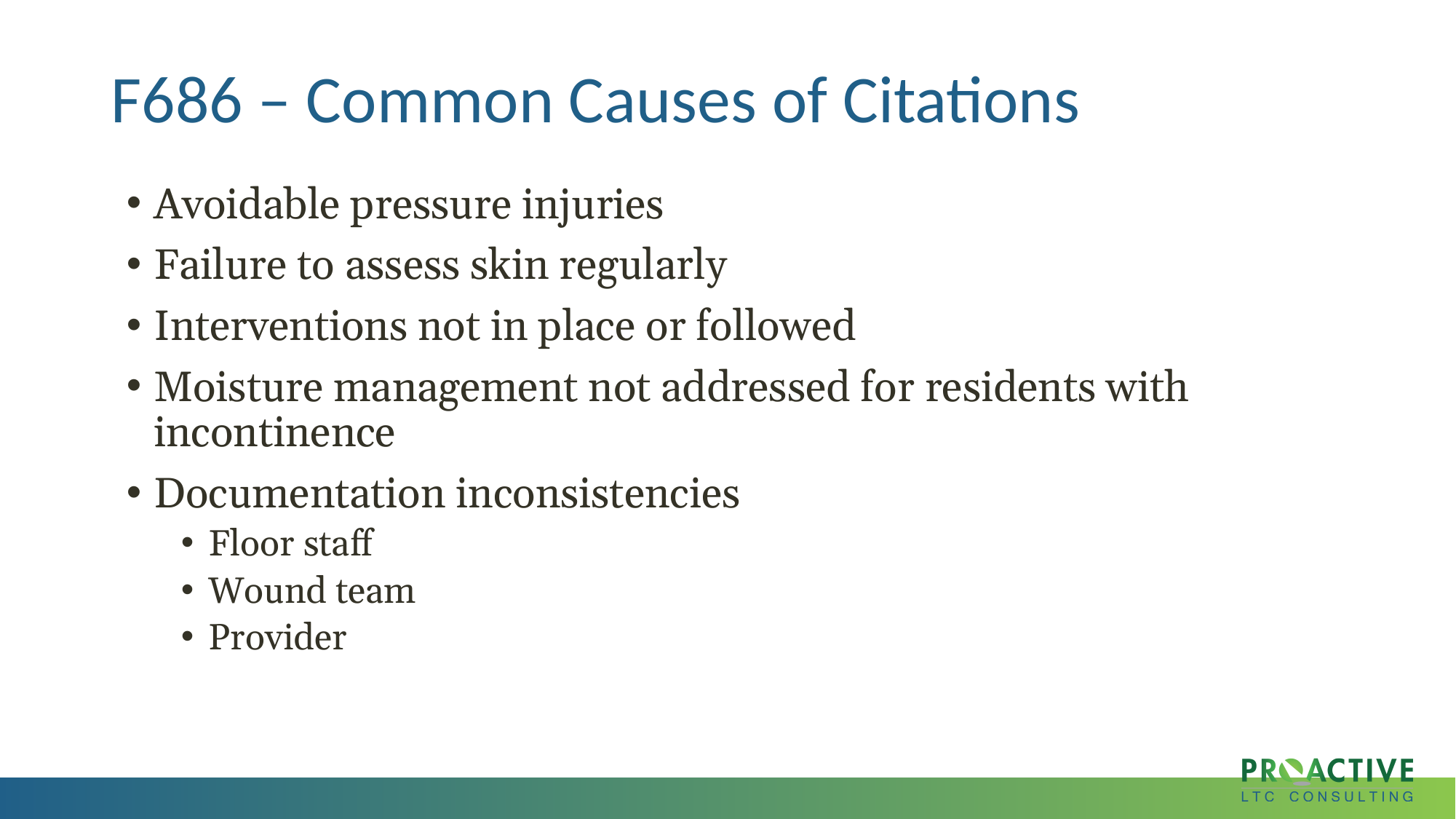

# F686 – Common Causes of Citations
Avoidable pressure injuries
Failure to assess skin regularly
Interventions not in place or followed
Moisture management not addressed for residents with incontinence
Documentation inconsistencies
Floor staff
Wound team
Provider